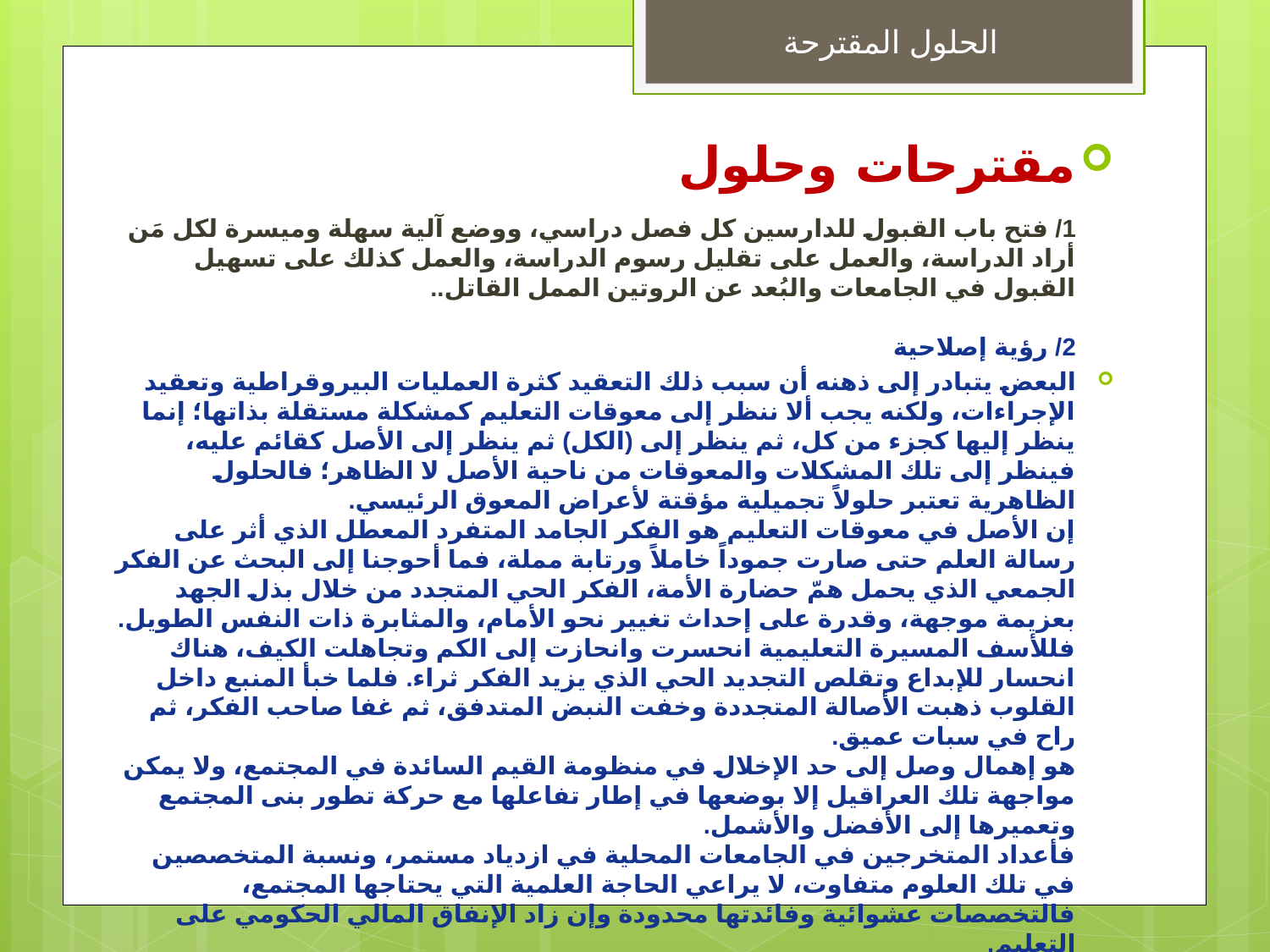

الحلول المقترحة
مقترحات وحلول 
1/ فتح باب القبول للدارسين كل فصل دراسي، ووضع آلية سهلة وميسرة لكل مَن أراد الدراسة، والعمل على تقليل رسوم الدراسة، والعمل كذلك على تسهيل القبول في الجامعات والبُعد عن الروتين الممل القاتل.. 
2/ رؤية إصلاحية
البعض يتبادر إلى ذهنه أن سبب ذلك التعقيد كثرة العمليات البيروقراطية وتعقيد الإجراءات، ولكنه يجب ألا ننظر إلى معوقات التعليم كمشكلة مستقلة بذاتها؛ إنما ينظر إليها كجزء من كل، ثم ينظر إلى (الكل) ثم ينظر إلى الأصل كقائم عليه، فينظر إلى تلك المشكلات والمعوقات من ناحية الأصل لا الظاهر؛ فالحلول الظاهرية تعتبر حلولاً تجميلية مؤقتة لأعراض المعوق الرئيسي. 
إن الأصل في معوقات التعليم هو الفكر الجامد المتفرد المعطل الذي أثر على رسالة العلم حتى صارت جموداً خاملاً ورتابة مملة، فما أحوجنا إلى البحث عن الفكر الجمعي الذي يحمل همّ حضارة الأمة، الفكر الحي المتجدد من خلال بذل الجهد بعزيمة موجهة، وقدرة على إحداث تغيير نحو الأمام، والمثابرة ذات النفس الطويل. 
فللأسف المسيرة التعليمية انحسرت وانحازت إلى الكم وتجاهلت الكيف، هناك انحسار للإبداع وتقلص التجديد الحي الذي يزيد الفكر ثراء. فلما خبأ المنبع داخل القلوب ذهبت الأصالة المتجددة وخفت النبض المتدفق، ثم غفا صاحب الفكر، ثم راح في سبات عميق. 
هو إهمال وصل إلى حد الإخلال في منظومة القيم السائدة في المجتمع، ولا يمكن مواجهة تلك العراقيل إلا بوضعها في إطار تفاعلها مع حركة تطور بنى المجتمع وتعميرها إلى الأفضل والأشمل. 
فأعداد المتخرجين في الجامعات المحلية في ازدياد مستمر، ونسبة المتخصصين في تلك العلوم متفاوت، لا يراعي الحاجة العلمية التي يحتاجها المجتمع، فالتخصصات عشوائية وفائدتها محدودة وإن زاد الإنفاق المالي الحكومي على التعليم.